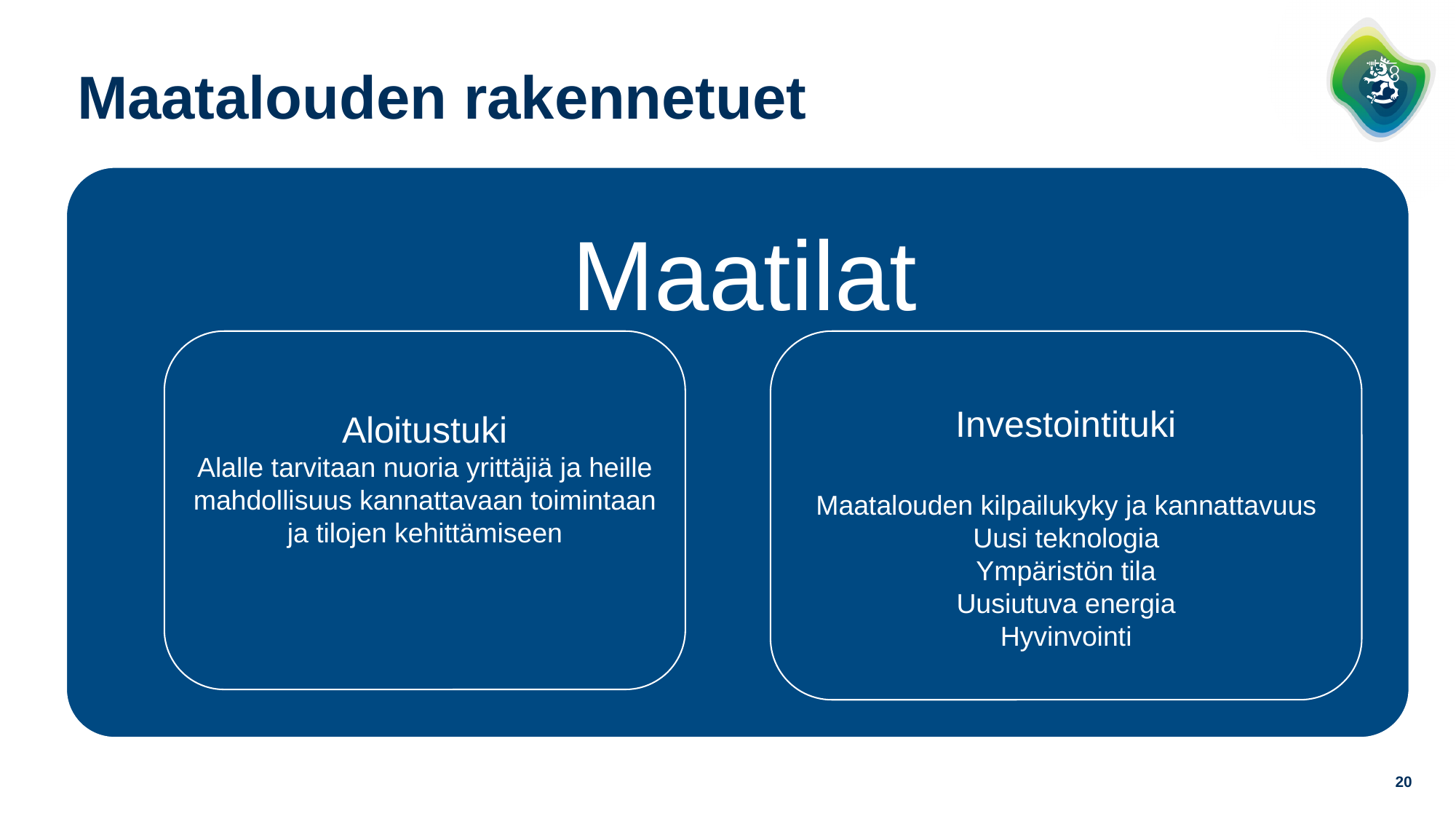

# Maatalouden rakennetuet
Maatilat
Aloitustuki
Alalle tarvitaan nuoria yrittäjiä ja heille mahdollisuus kannattavaan toimintaan ja tilojen kehittämiseen

Investointituki

Maatalouden kilpailukyky ja kannattavuus
Uusi teknologia
Ympäristön tila
Uusiutuva energia
Hyvinvointi

20